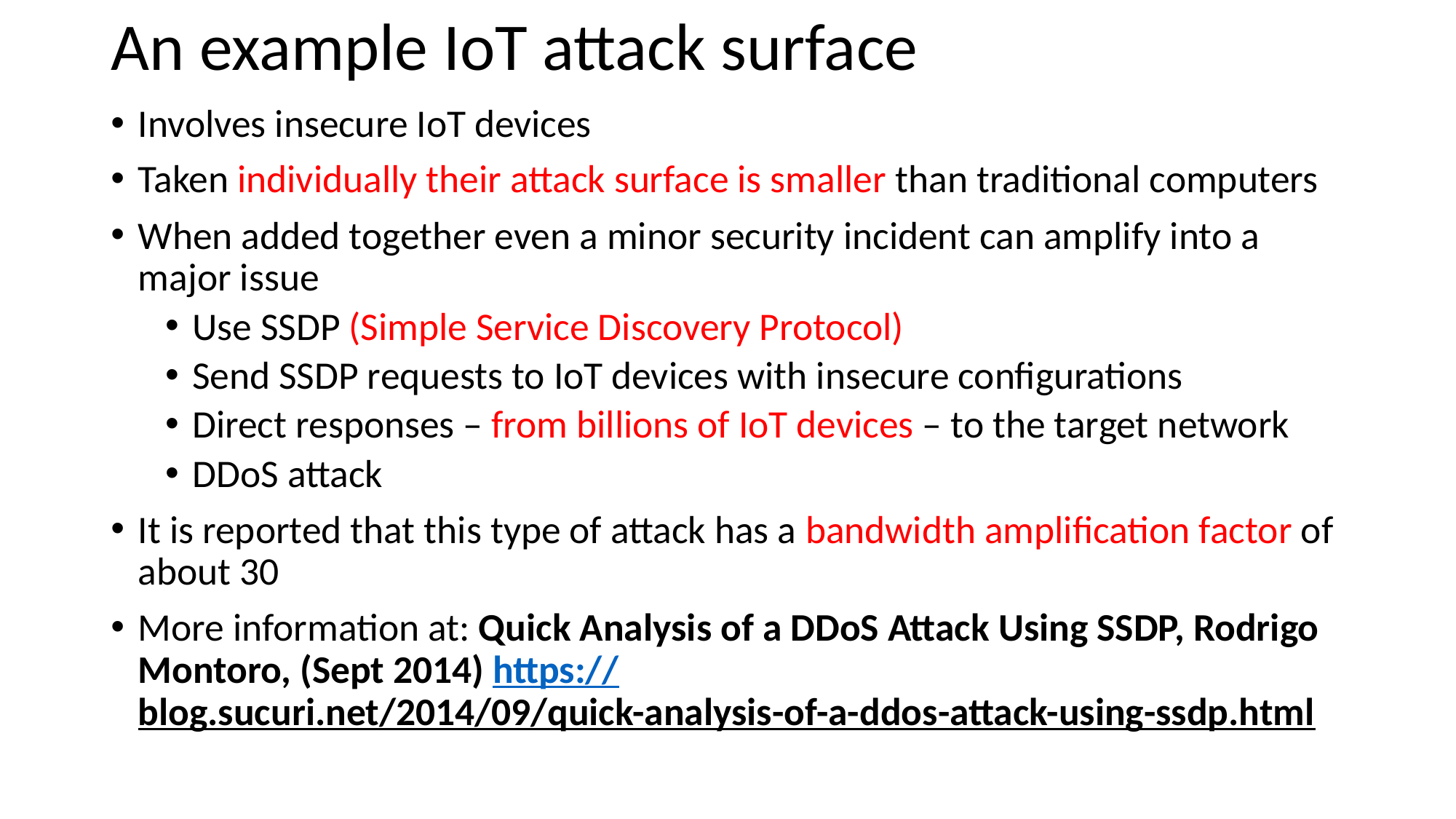

# An example IoT attack surface
Involves insecure IoT devices
Taken individually their attack surface is smaller than traditional computers
When added together even a minor security incident can amplify into a major issue
Use SSDP (Simple Service Discovery Protocol)
Send SSDP requests to IoT devices with insecure configurations
Direct responses – from billions of IoT devices – to the target network
DDoS attack
It is reported that this type of attack has a bandwidth amplification factor of about 30
More information at: Quick Analysis of a DDoS Attack Using SSDP, Rodrigo Montoro, (Sept 2014) https://blog.sucuri.net/2014/09/quick-analysis-of-a-ddos-attack-using-ssdp.html